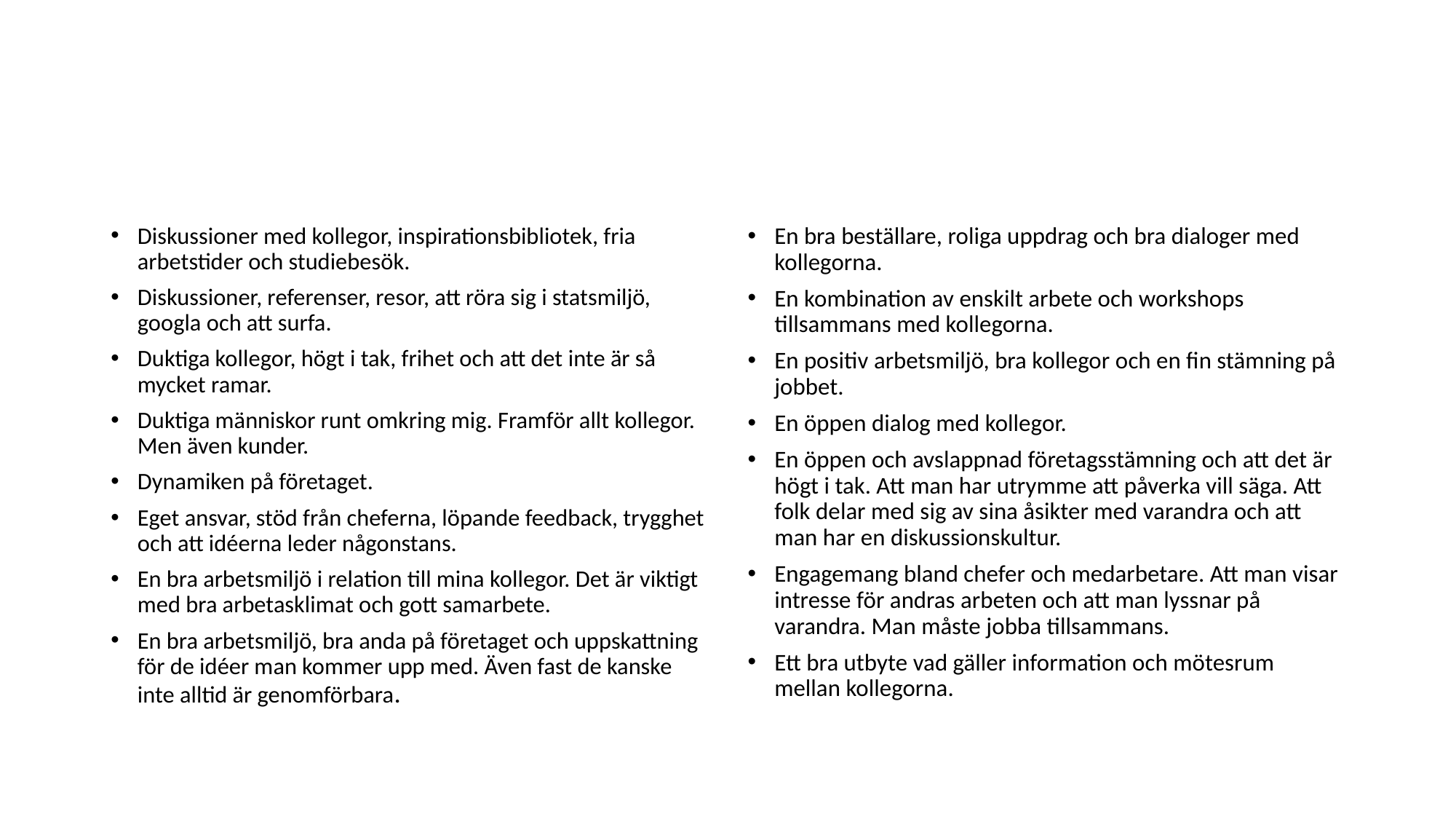

#
En bra beställare, roliga uppdrag och bra dialoger med kollegorna.
En kombination av enskilt arbete och workshops tillsammans med kollegorna.
En positiv arbetsmiljö, bra kollegor och en fin stämning på jobbet.
En öppen dialog med kollegor.
En öppen och avslappnad företagsstämning och att det är högt i tak. Att man har utrymme att påverka vill säga. Att folk delar med sig av sina åsikter med varandra och att man har en diskussionskultur.
Engagemang bland chefer och medarbetare. Att man visar intresse för andras arbeten och att man lyssnar på varandra. Man måste jobba tillsammans.
Ett bra utbyte vad gäller information och mötesrum mellan kollegorna.

Diskussioner med kollegor, inspirationsbibliotek, fria arbetstider och studiebesök.
Diskussioner, referenser, resor, att röra sig i statsmiljö, googla och att surfa.
Duktiga kollegor, högt i tak, frihet och att det inte är så mycket ramar.
Duktiga människor runt omkring mig. Framför allt kollegor. Men även kunder.
Dynamiken på företaget.
Eget ansvar, stöd från cheferna, löpande feedback, trygghet och att idéerna leder någonstans.
En bra arbetsmiljö i relation till mina kollegor. Det är viktigt med bra arbetasklimat och gott samarbete.
En bra arbetsmiljö, bra anda på företaget och uppskattning för de idéer man kommer upp med. Även fast de kanske inte alltid är genomförbara.